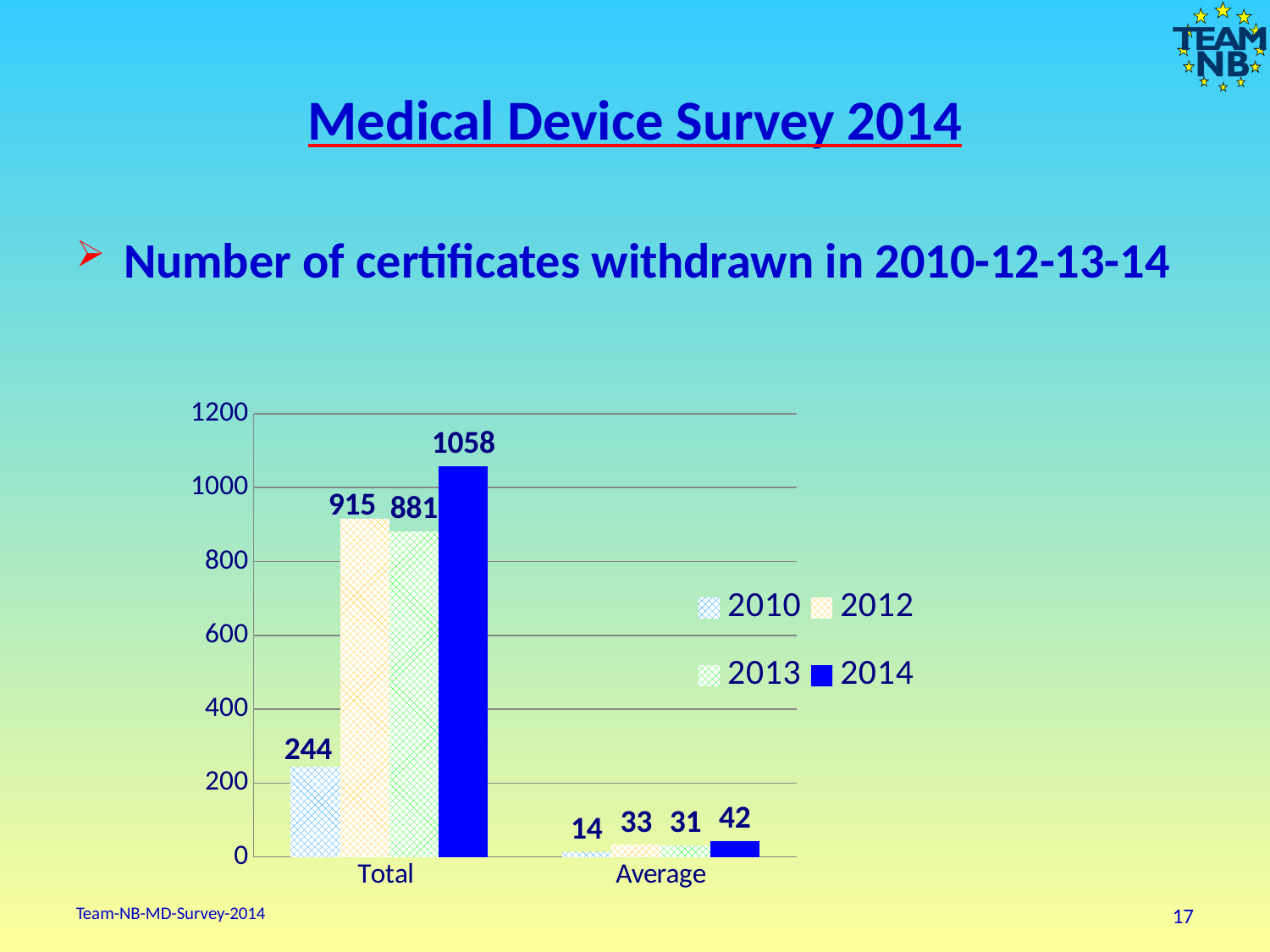

# Medical Device Survey 2014
Number of certificates withdrawn in 2010-12-13-14

### Chart

| Category |
|---|

### Chart

| Category | 2010 | 2012 | 2013 | 2014 |
|---|---|---|---|---|
| Total  | 244.0 | 915.0 | 881.0 | 1058.0 |
|  Average  | 14.0 | 32.67857142857143 | 31.0 | 42.32 |
Team-NB-MD-Survey-2014
17